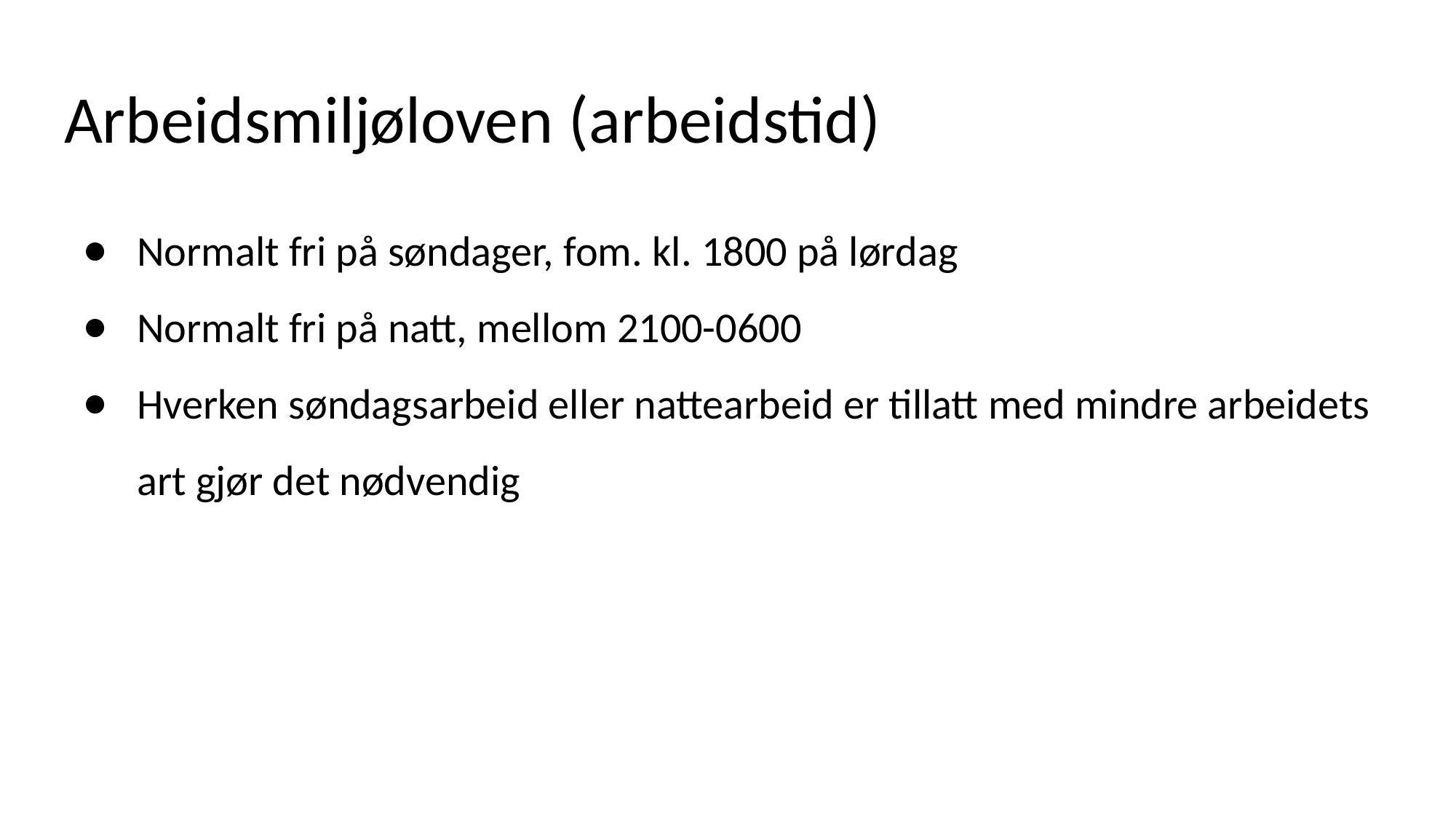

# Arbeidsmiljøloven (arbeidstid)
Normalt fri på søndager, fom. kl. 1800 på lørdag
Normalt fri på natt, mellom 2100-0600
Hverken søndagsarbeid eller nattearbeid er tillatt med mindre arbeidets art gjør det nødvendig